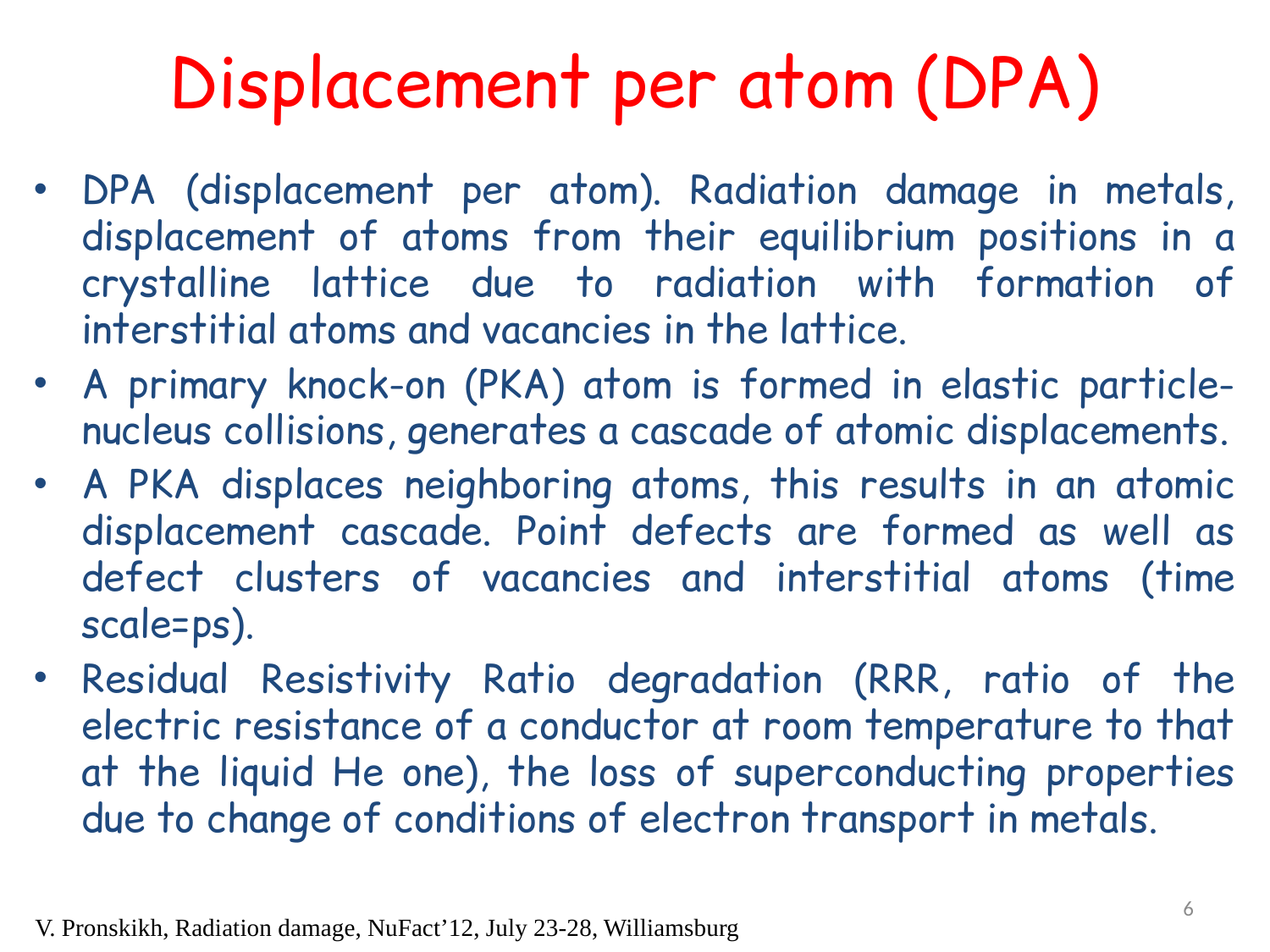

# Displacement per atom (DPA)
DPA (displacement per atom). Radiation damage in metals, displacement of atoms from their equilibrium positions in a crystalline lattice due to radiation with formation of interstitial atoms and vacancies in the lattice.
A primary knock-on (PKA) atom is formed in elastic particle-nucleus collisions, generates a cascade of atomic displacements.
A PKA displaces neighboring atoms, this results in an atomic displacement cascade. Point defects are formed as well as defect clusters of vacancies and interstitial atoms (time scale=ps).
Residual Resistivity Ratio degradation (RRR, ratio of the electric resistance of a conductor at room temperature to that at the liquid He one), the loss of superconducting properties due to change of conditions of electron transport in metals.
6
V. Pronskikh, Radiation damage, NuFact’12, July 23-28, Williamsburg